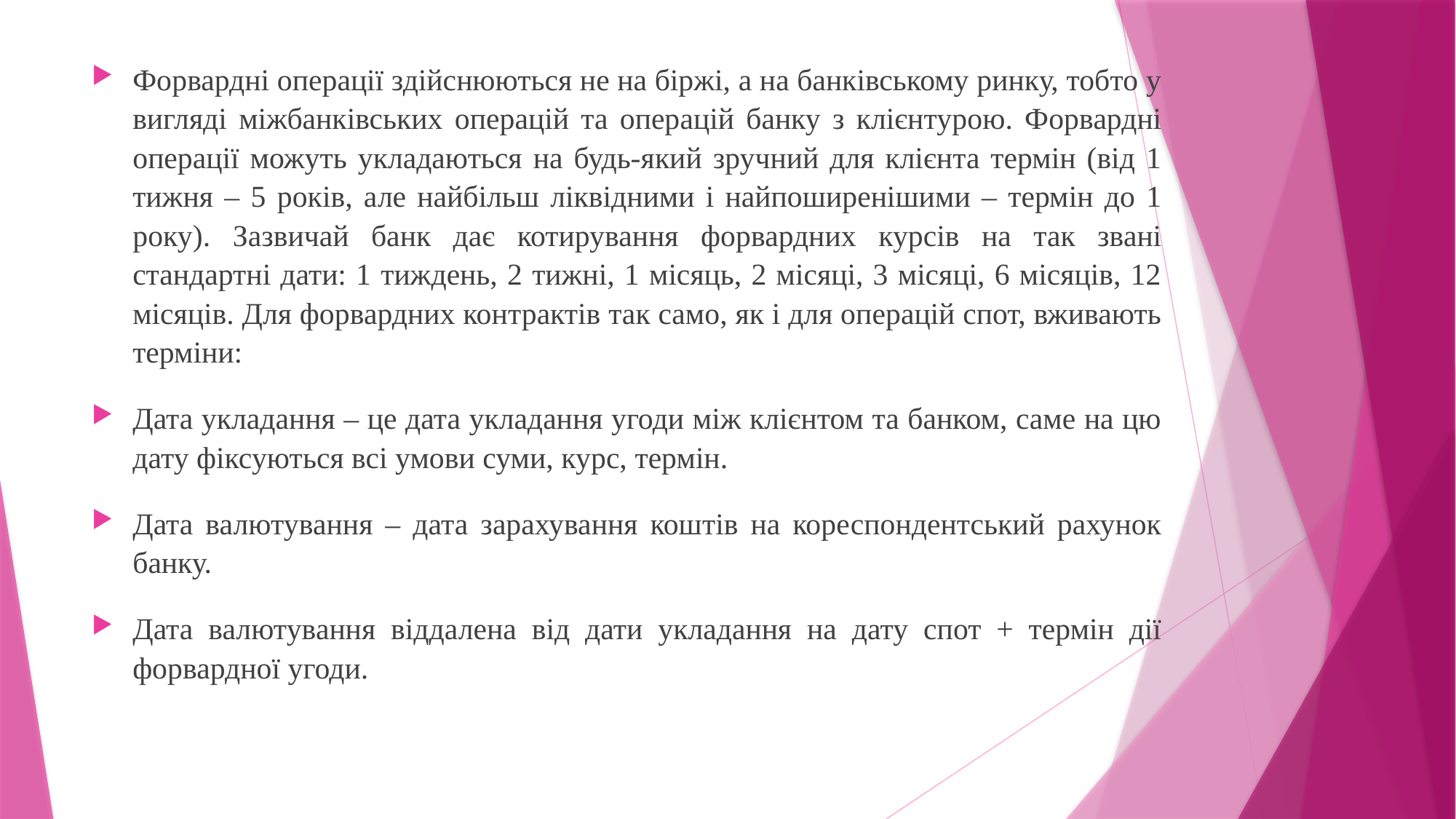

Форвардні операції здійснюються не на біржі, а на банківському ринку, тобто у вигляді міжбанківських операцій та операцій банку з клієнтурою. Форвардні операції можуть укладаються на будь-який зручний для клієнта термін (від 1 тижня – 5 років, але найбільш ліквідними і найпоширенішими – термін до 1 року). Зазвичай банк дає котирування форвардних курсів на так звані стандартні дати: 1 тиждень, 2 тижні, 1 місяць, 2 місяці, 3 місяці, 6 місяців, 12 місяців. Для форвардних контрактів так само, як і для операцій спот, вживають терміни:
Дата укладання – це дата укладання угоди між клієнтом та банком, саме на цю дату фіксуються всі умови суми, курс, термін.
Дата валютування – дата зарахування коштів на кореспондентський рахунок банку.
Дата валютування віддалена від дати укладання на дату спот + термін дії форвардної угоди.